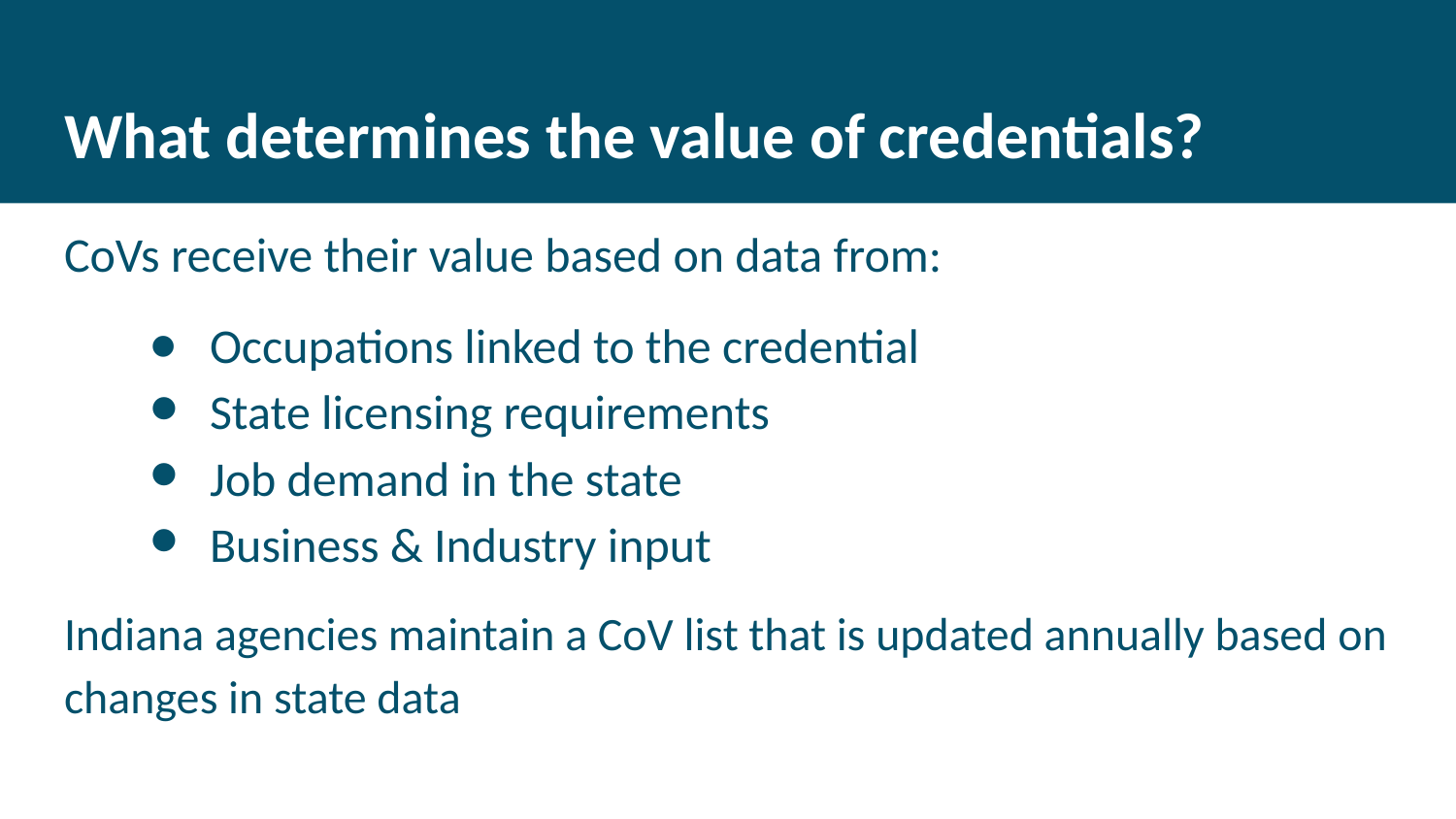

# What determines the value of credentials?
CoVs receive their value based on data from:
Occupations linked to the credential
State licensing requirements
Job demand in the state
Business & Industry input
Indiana agencies maintain a CoV list that is updated annually based on changes in state data